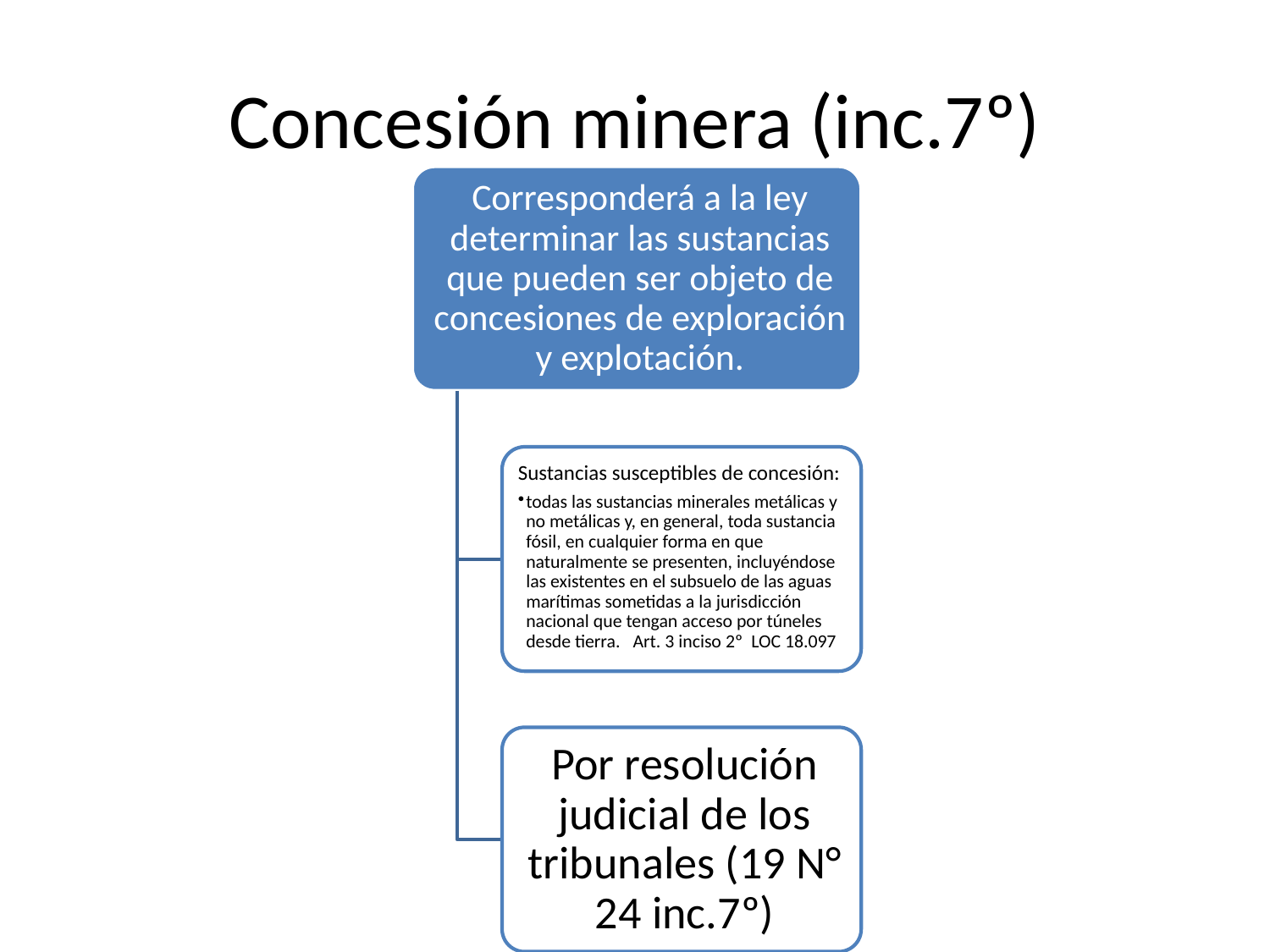

# Concesión minera (inc.7º)
Corresponderá a la ley determinar las sustancias que pueden ser objeto de concesiones de exploración y explotación.
Sustancias susceptibles de concesión:
todas las sustancias minerales metálicas y no metálicas y, en general, toda sustancia fósil, en cualquier forma en que naturalmente se presenten, incluyéndose las existentes en el subsuelo de las aguas marítimas sometidas a la jurisdicción nacional que tengan acceso por túneles desde tierra.   Art. 3 inciso 2º  LOC 18.097
Por resolución judicial de los tribunales (19 N° 24 inc.7º)